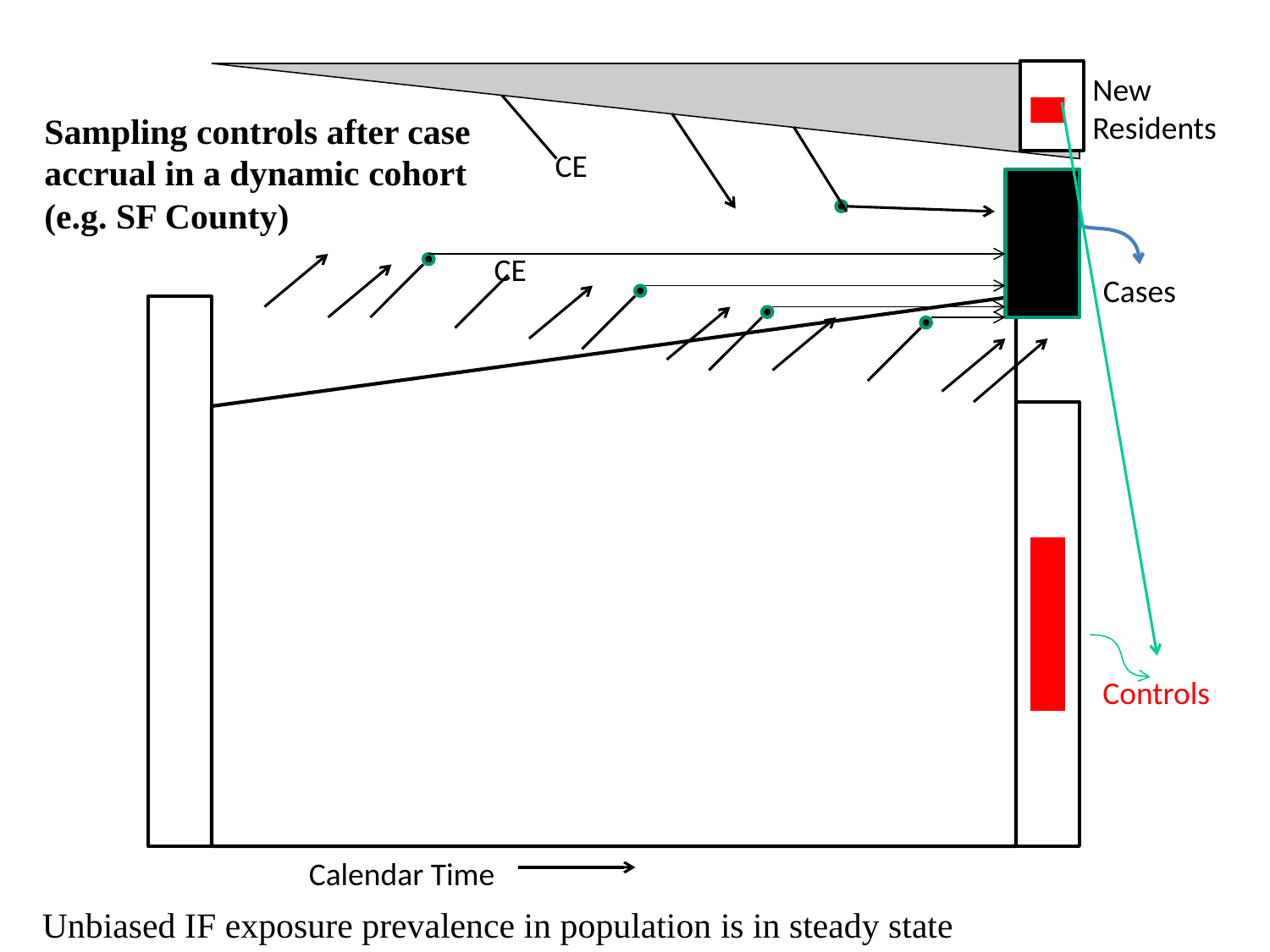

New
Residents

Sampling controls after case accrual in a dynamic cohort (e.g. SF County)
CE

CE

Cases

Controls
Calendar Time
Unbiased IF exposure prevalence in population is in steady state